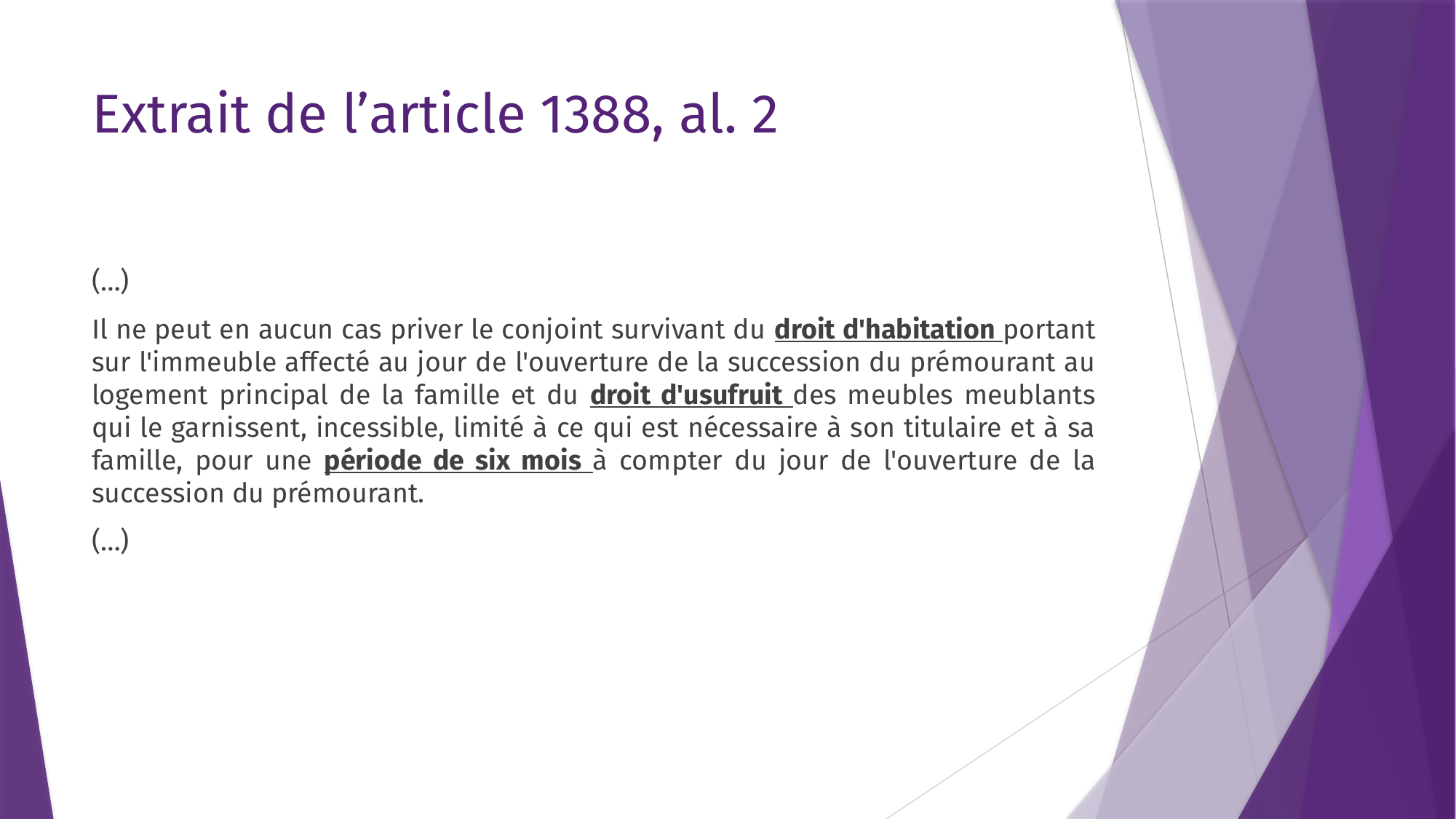

# Extrait de l’article 1388, al. 2
(…)
Il ne peut en aucun cas priver le conjoint survivant du droit d'habitation portant sur l'immeuble affecté au jour de l'ouverture de la succession du prémourant au logement principal de la famille et du droit d'usufruit des meubles meublants qui le garnissent, incessible, limité à ce qui est nécessaire à son titulaire et à sa famille, pour une période de six mois à compter du jour de l'ouverture de la succession du prémourant.
(…)